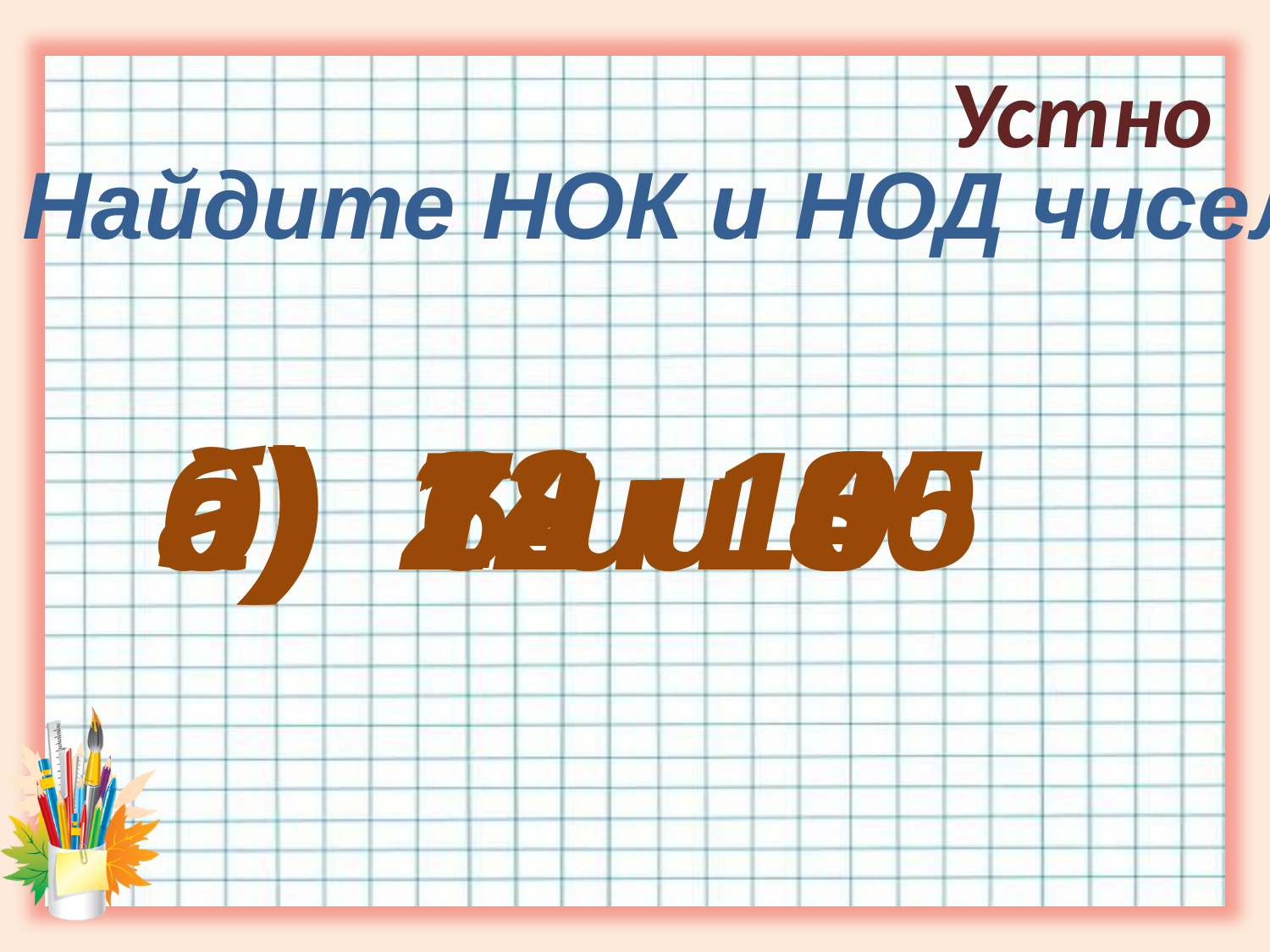

Устно
3. Найдите НОК и НОД чисел:
в)  18 и 45
а)  24 и 8
б)  7 и 10
д)  6 и 10
г)  12 и 60